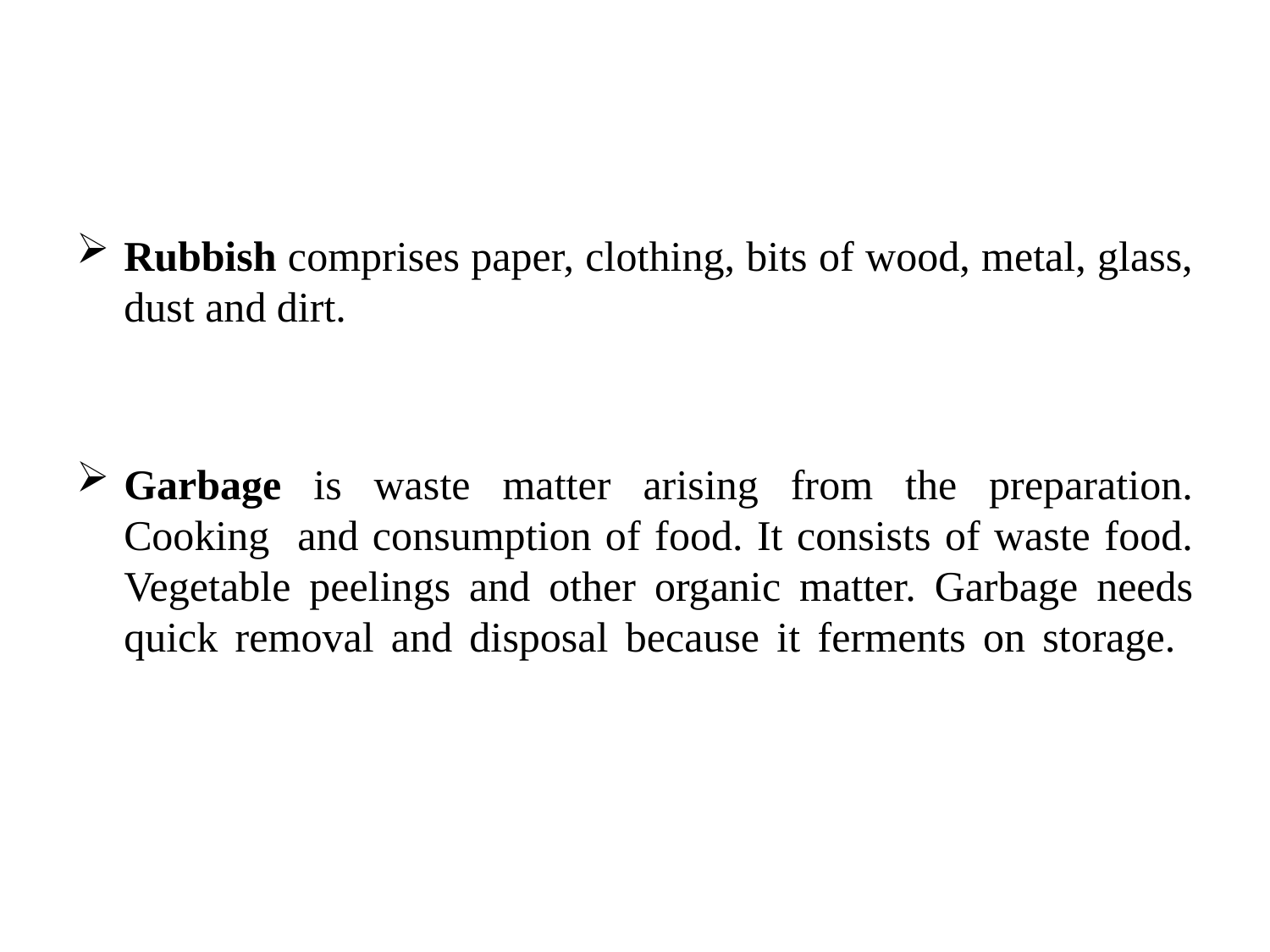

Rubbish comprises paper, clothing, bits of wood, metal, glass, dust and dirt.

Garbage is waste matter arising from the preparation. Cooking  and consumption of food. It consists of waste food. Vegetable peelings and other organic matter. Garbage needs quick removal and disposal because it ferments on storage.